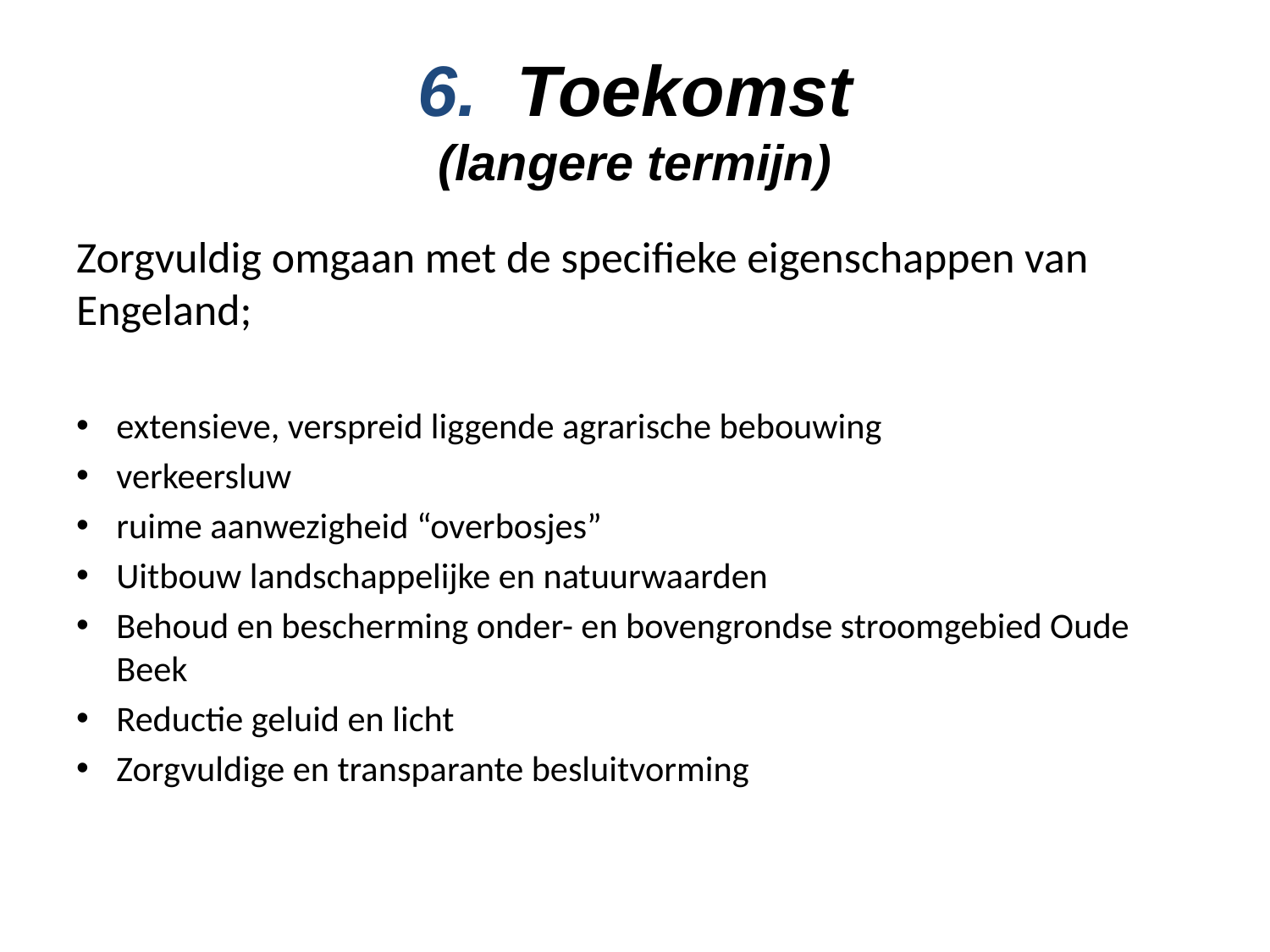

# 6.  Toekomst (langere termijn)
Zorgvuldig omgaan met de specifieke eigenschappen van Engeland;

extensieve, verspreid liggende agrarische bebouwing
verkeersluw
ruime aanwezigheid “overbosjes”
Uitbouw landschappelijke en natuurwaarden
Behoud en bescherming onder- en bovengrondse stroomgebied Oude Beek
Reductie geluid en licht
Zorgvuldige en transparante besluitvorming